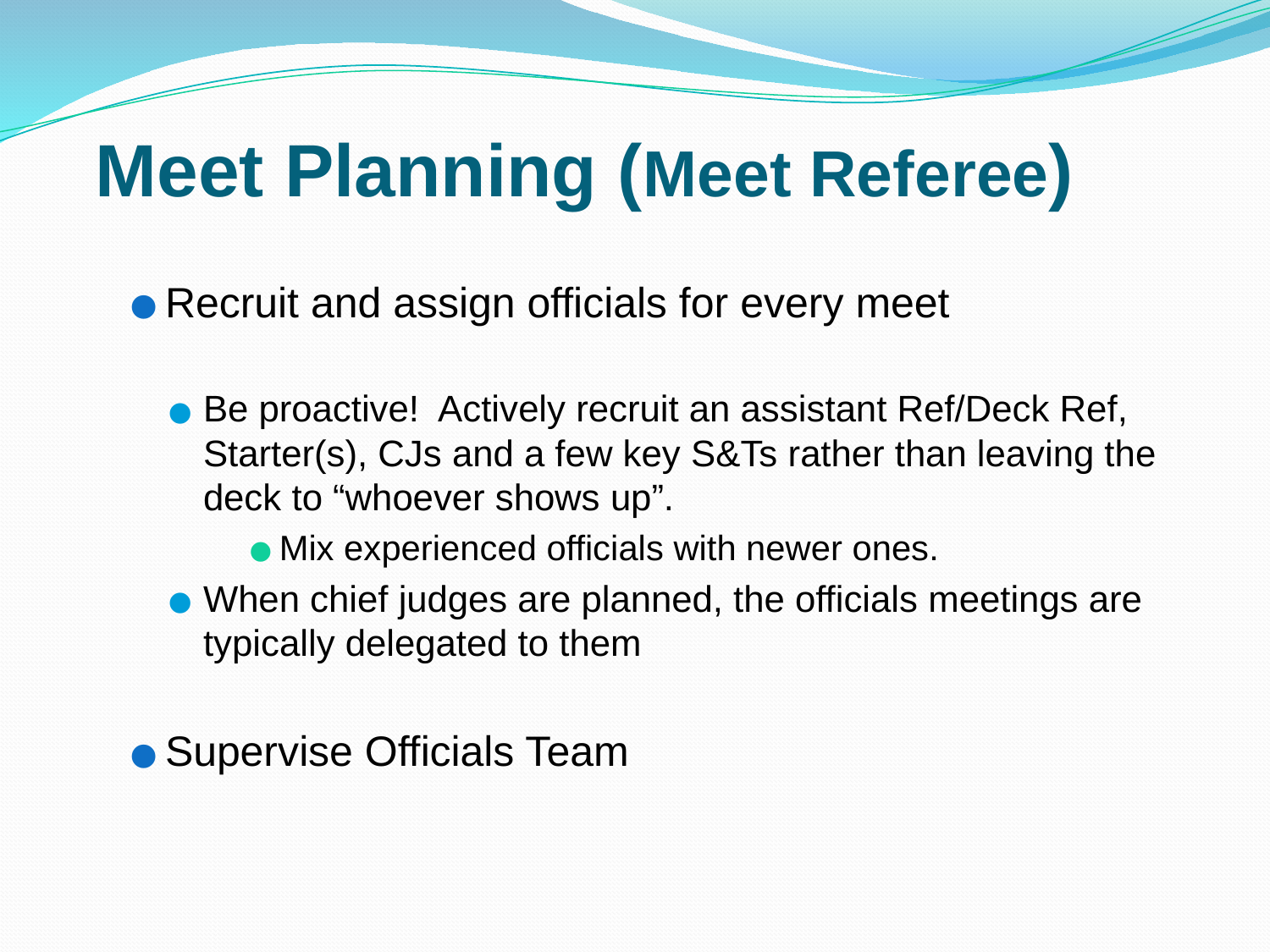

# Meet Planning (Meet Referee)
Recruit and assign officials for every meet

Be proactive!  Actively recruit an assistant Ref/Deck Ref, Starter(s), CJs and a few key S&Ts rather than leaving the deck to “whoever shows up”.
Mix experienced officials with newer ones.
When chief judges are planned, the officials meetings are typically delegated to them

Supervise Officials Team